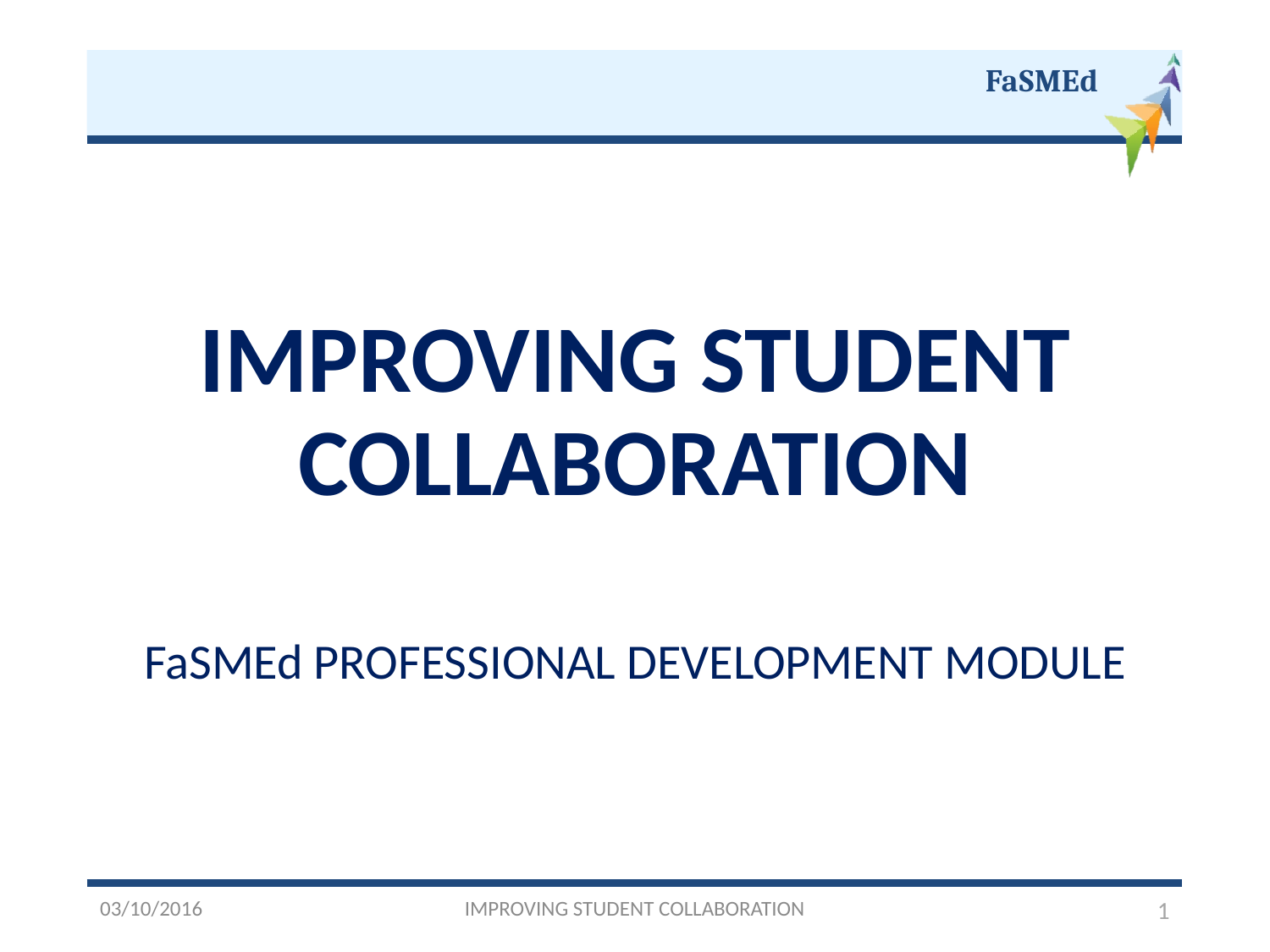

# IMPROVING STUDENT COLLABORATION
FaSMEd PROFESSIONAL DEVELOPMENT MODULE
03/10/2016
IMPROVING STUDENT COLLABORATION